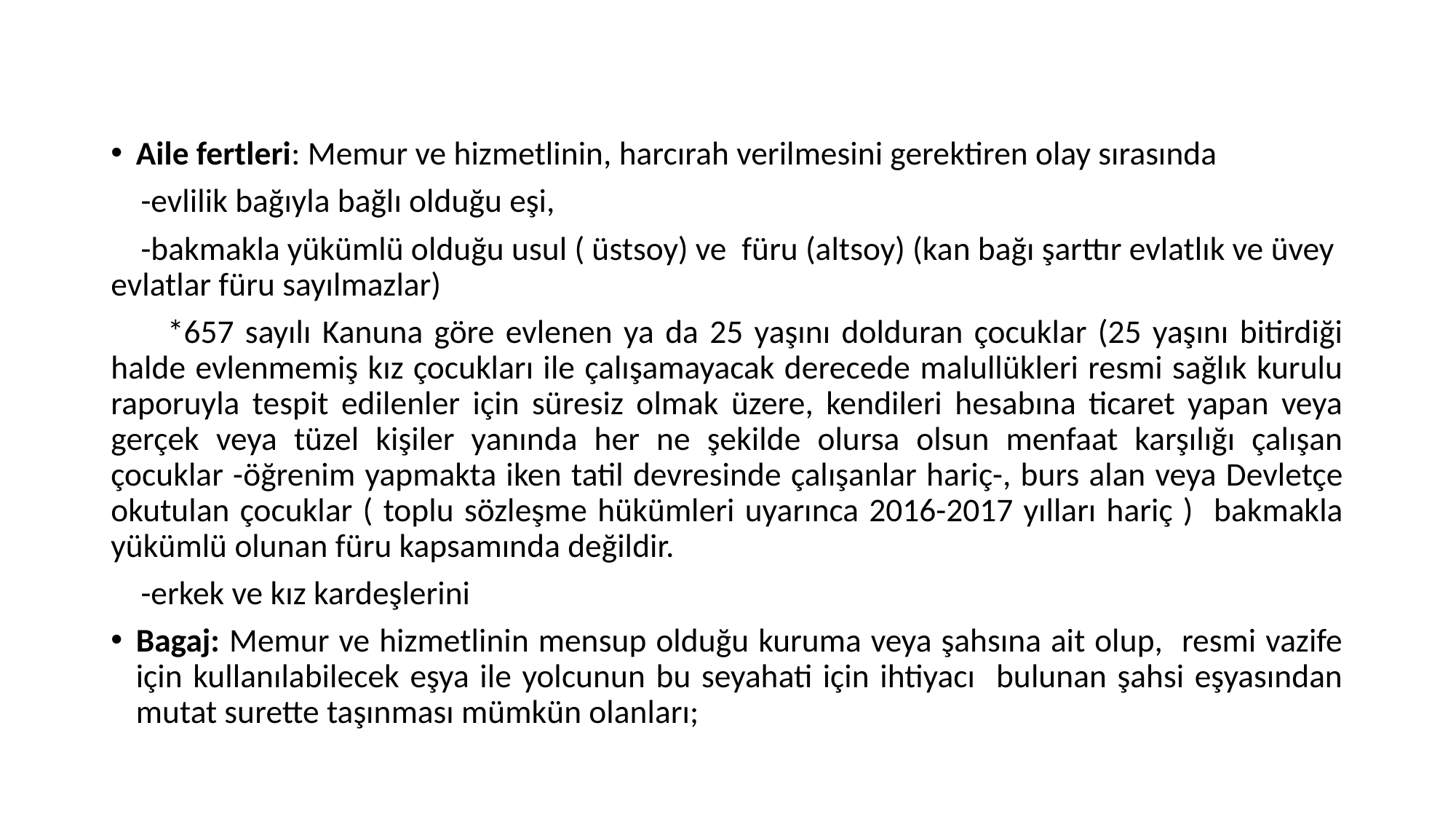

#
Aile fertleri: Memur ve hizmetlinin, harcırah verilmesini gerektiren olay sırasında
    -evlilik bağıyla bağlı olduğu eşi,
    -bakmakla yükümlü olduğu usul ( üstsoy) ve  füru (altsoy) (kan bağı şarttır evlatlık ve üvey evlatlar füru sayılmazlar)
     *657 sayılı Kanuna göre evlenen ya da 25 yaşını dolduran çocuklar (25 yaşını bitirdiği halde evlenmemiş kız çocukları ile çalışamayacak derecede malullükleri resmi sağlık kurulu raporuyla tespit edilenler için süresiz olmak üzere, kendileri hesabına ticaret yapan veya gerçek veya tüzel kişiler yanında her ne şekilde olursa olsun menfaat karşılığı çalışan çocuklar -öğrenim yapmakta iken tatil devresinde çalışanlar hariç-, burs alan veya Devletçe okutulan çocuklar ( toplu sözleşme hükümleri uyarınca 2016-2017 yılları hariç )  bakmakla yükümlü olunan füru kapsamında değildir.
    -erkek ve kız kardeşlerini
Bagaj: Memur ve hizmetlinin mensup olduğu kuruma veya şahsına ait olup,  resmi vazife için kullanılabilecek eşya ile yolcunun bu seyahati için ihtiyacı  bulunan şahsi eşyasından mutat surette taşınması mümkün olanları;